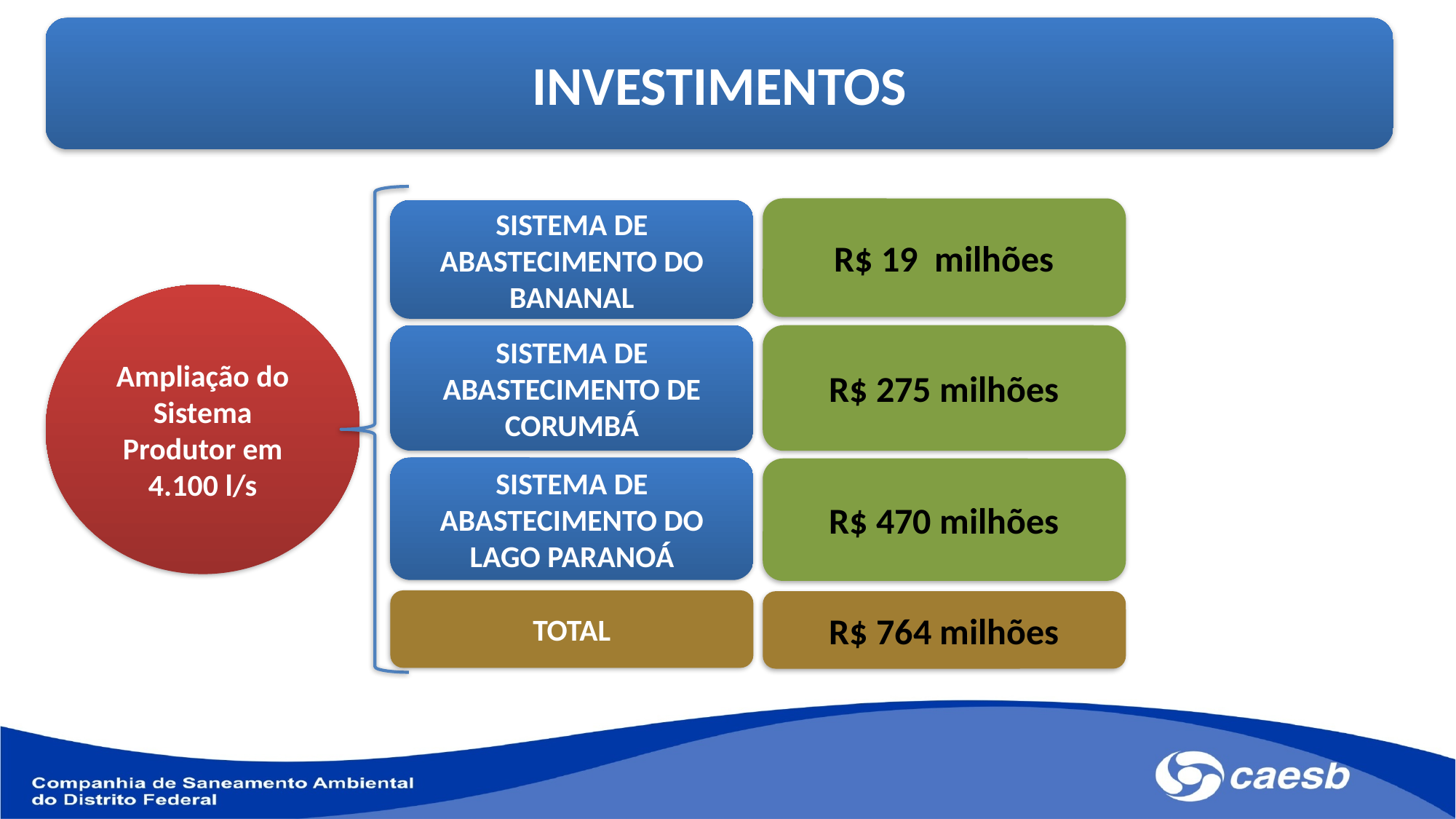

INVESTIMENTOS

R$ 19  milhões
SISTEMA DE ABASTECIMENTO DO BANANAL
Ampliação do Sistema Produtor em 4.100 l/s
SISTEMA DE ABASTECIMENTO DE CORUMBÁ
R$ 275 milhões
SISTEMA DE ABASTECIMENTO DO LAGO PARANOÁ
R$ 470 milhões
TOTAL
R$ 764 milhões